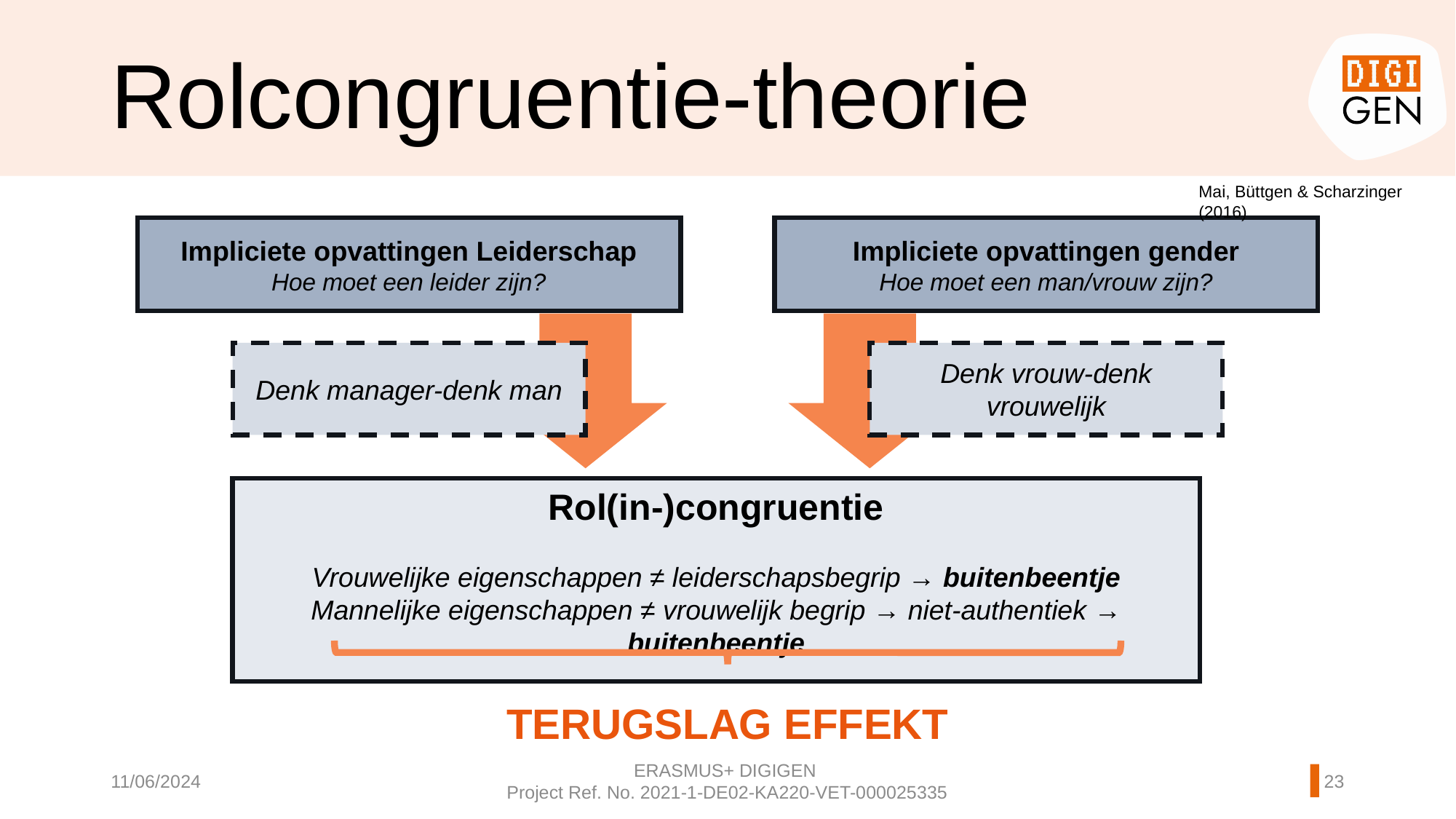

# Rolcongruentie-theorie
Mai, Büttgen & Scharzinger (2016)
Impliciete opvattingen Leiderschap
Hoe moet een leider zijn?
Impliciete opvattingen gender
Hoe moet een man/vrouw zijn?

Denk manager-denk man
Denk vrouw-denk vrouwelijk
Rol(in-)congruentie

Vrouwelijke eigenschappen ≠ leiderschapsbegrip → buitenbeentje
Mannelijke eigenschappen ≠ vrouwelijk begrip → niet-authentiek → buitenbeentje
TERUGSLAG EFFEKT
23
11/06/2024
ERASMUS+ DIGIGEN
Project Ref. No. 2021-1-DE02-KA220-VET-000025335